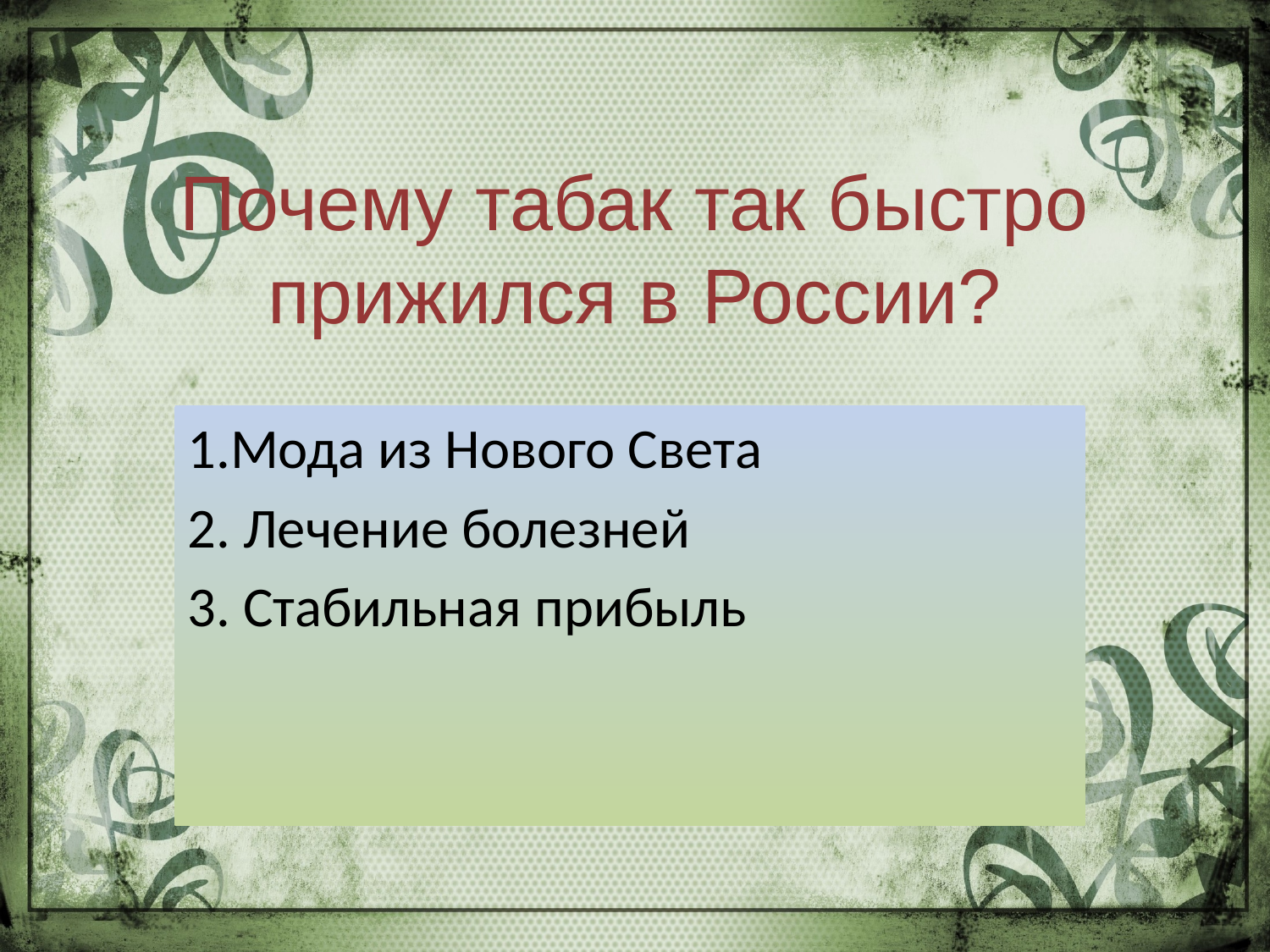

# Почему табак так быстро прижился в России?
1.Мода из Нового Света
2. Лечение болезней
3. Стабильная прибыль